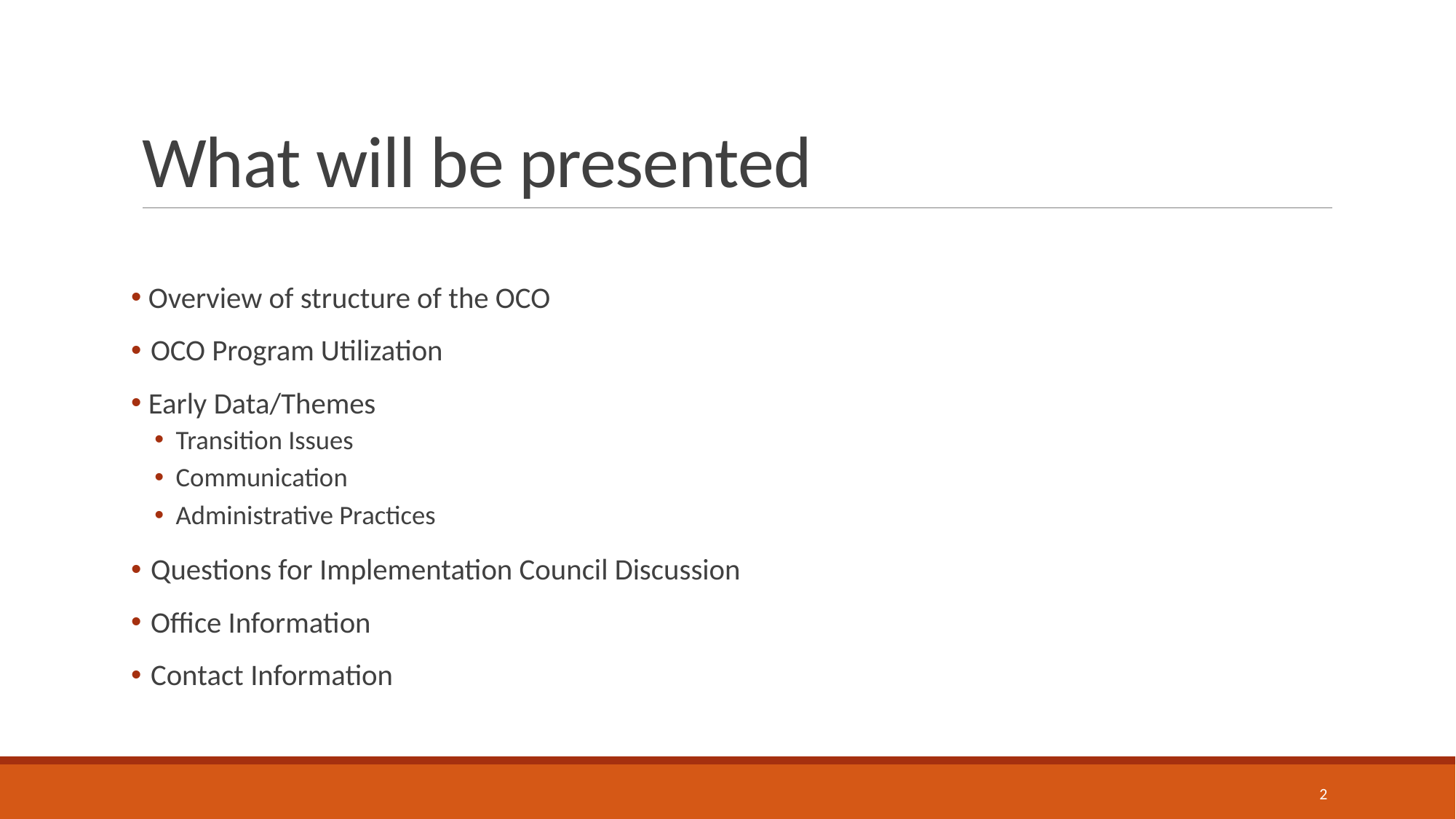

# What will be presented

 Overview of structure of the OCO
OCO Program Utilization
 Early Data/Themes
Transition Issues
Communication
Administrative Practices
Questions for Implementation Council Discussion
Office Information
Contact Information
2